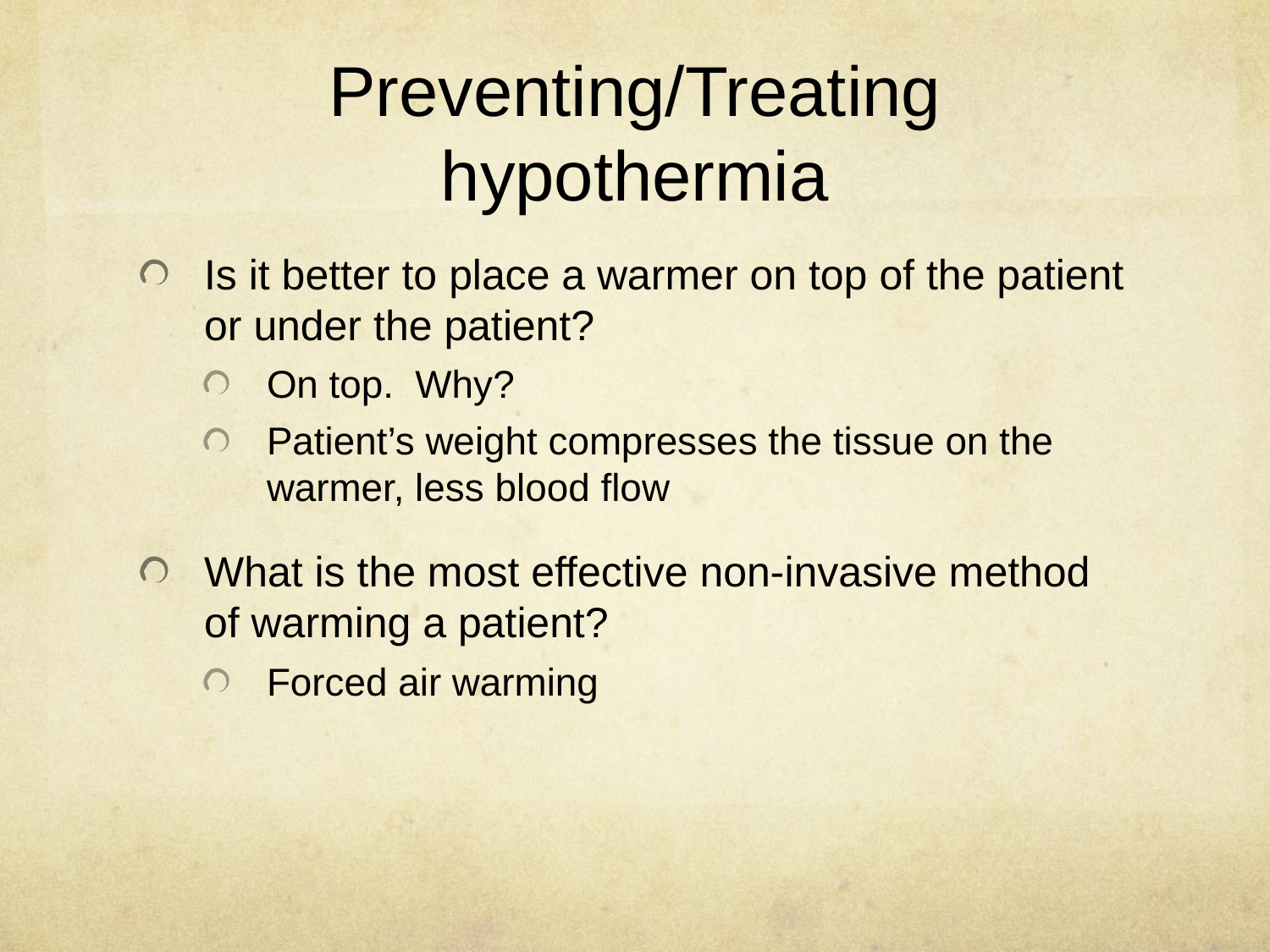

# Preventing/Treating hypothermia
Is it better to place a warmer on top of the patient or under the patient?
On top.  Why?
Patient’s weight compresses the tissue on the warmer, less blood flow
What is the most effective non-invasive method of warming a patient?
Forced air warming